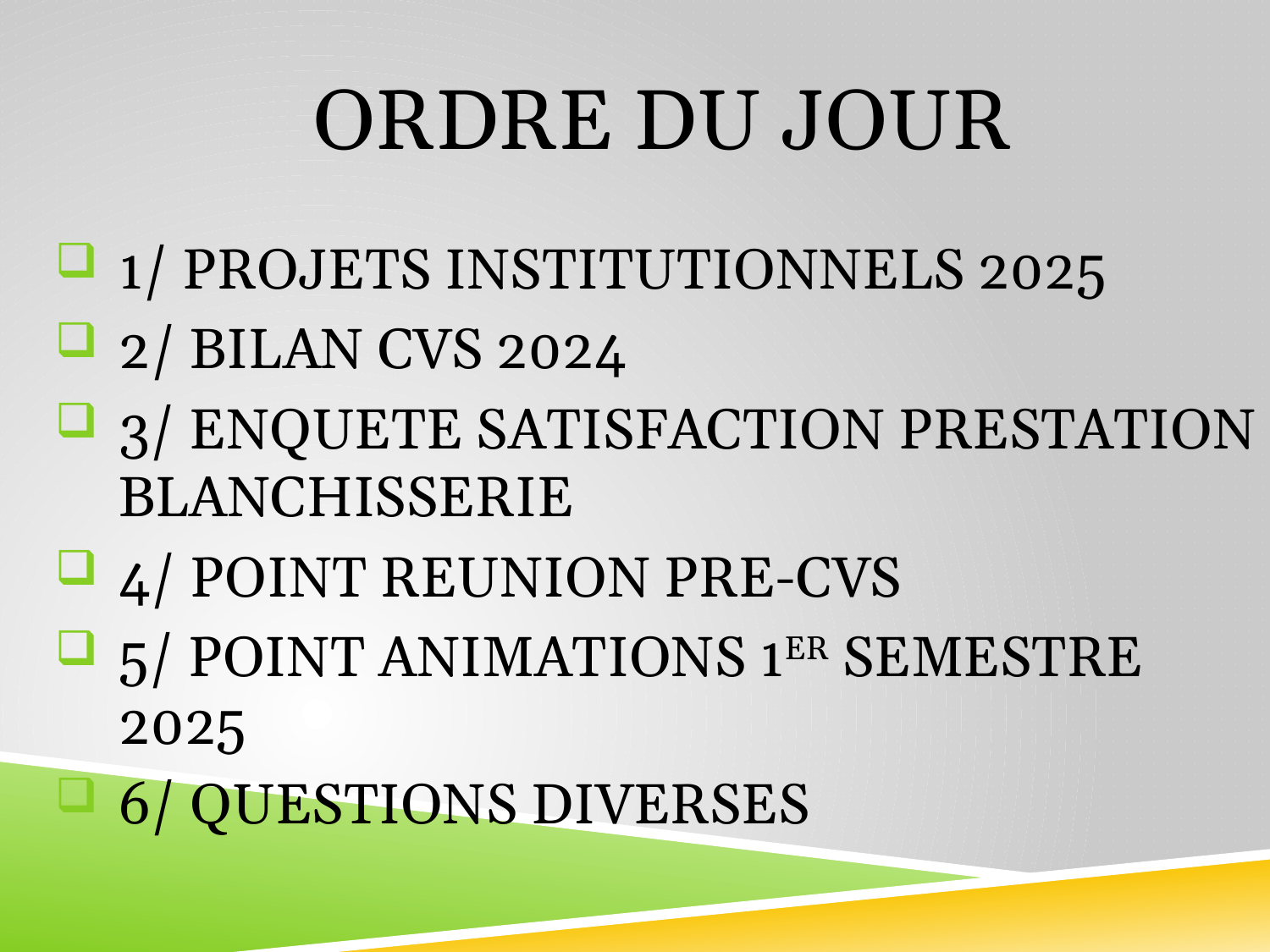

# ORDRE DU JOUR
1/ PROJETS INSTITUTIONNELS 2025
2/ BILAN CVS 2024
3/ ENQUETE SATISFACTION PRESTATION BLANCHISSERIE
4/ POINT REUNION PRE-CVS
5/ POINT ANIMATIONS 1ER SEMESTRE 2025
6/ QUESTIONS DIVERSES